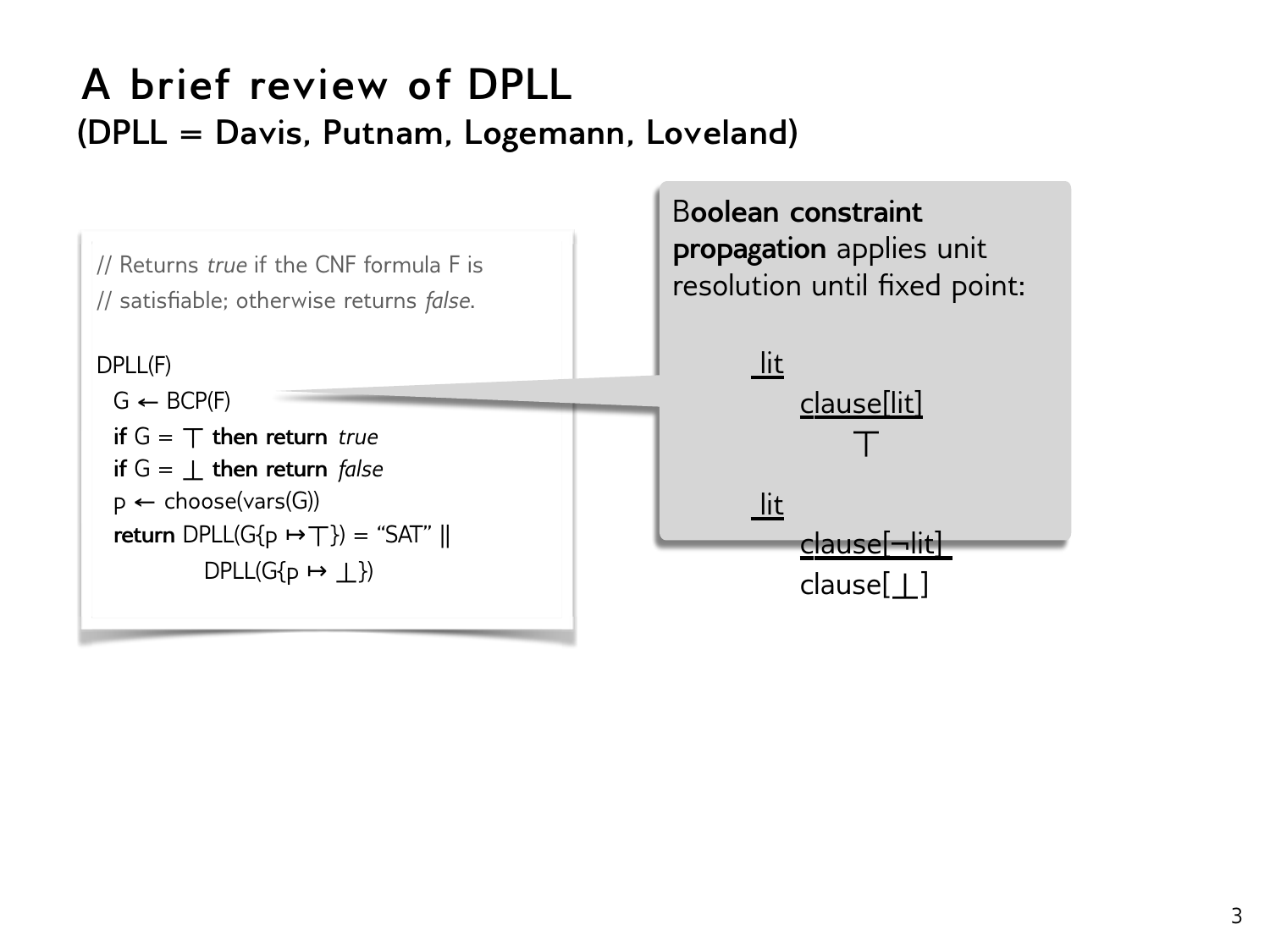

# A brief review of DPLL
(DPLL = Davis, Putnam, Logemann, Loveland)

Boolean constraint  propagation applies unit  resolution until fixed point:

 lit		clause[lit]
⟙

 lit		clause[¬lit]  clause[⟘]

// Returns true if the CNF formula F is
// satisfiable; otherwise returns false.

DPLL(F)
G ← BCP(F)
if G = ⟙ then return true
if G = ⟘ then return false
p ← choose(vars(G))
return DPLL(G{p ↦   ⟙}) = “SAT” ||
DPLL(G{p ↦  ⟘})
3